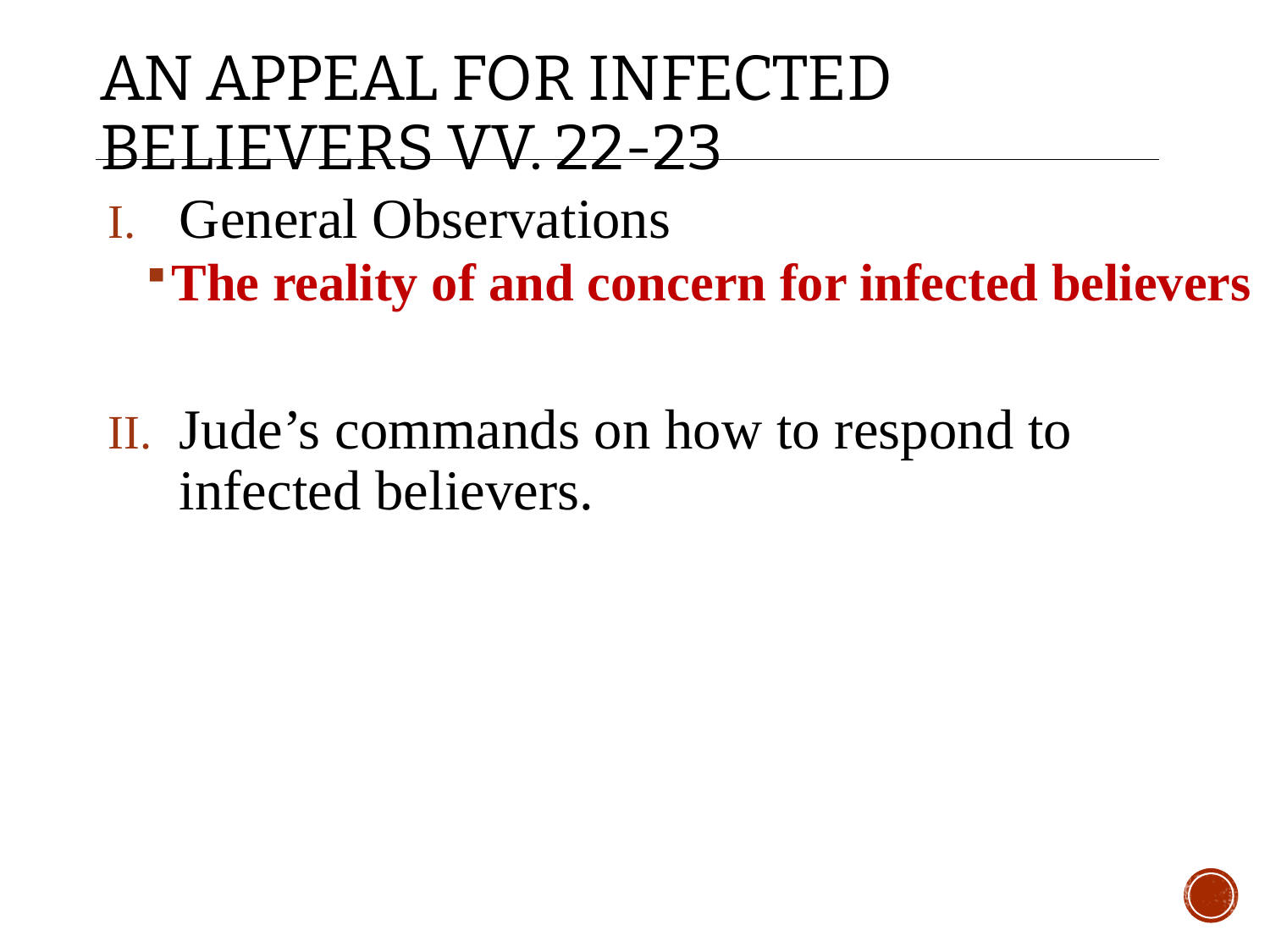

# An Appeal for infected believers vv. 22-23
General Observations
The reality of and concern for infected believers

Jude’s commands on how to respond to infected believers.